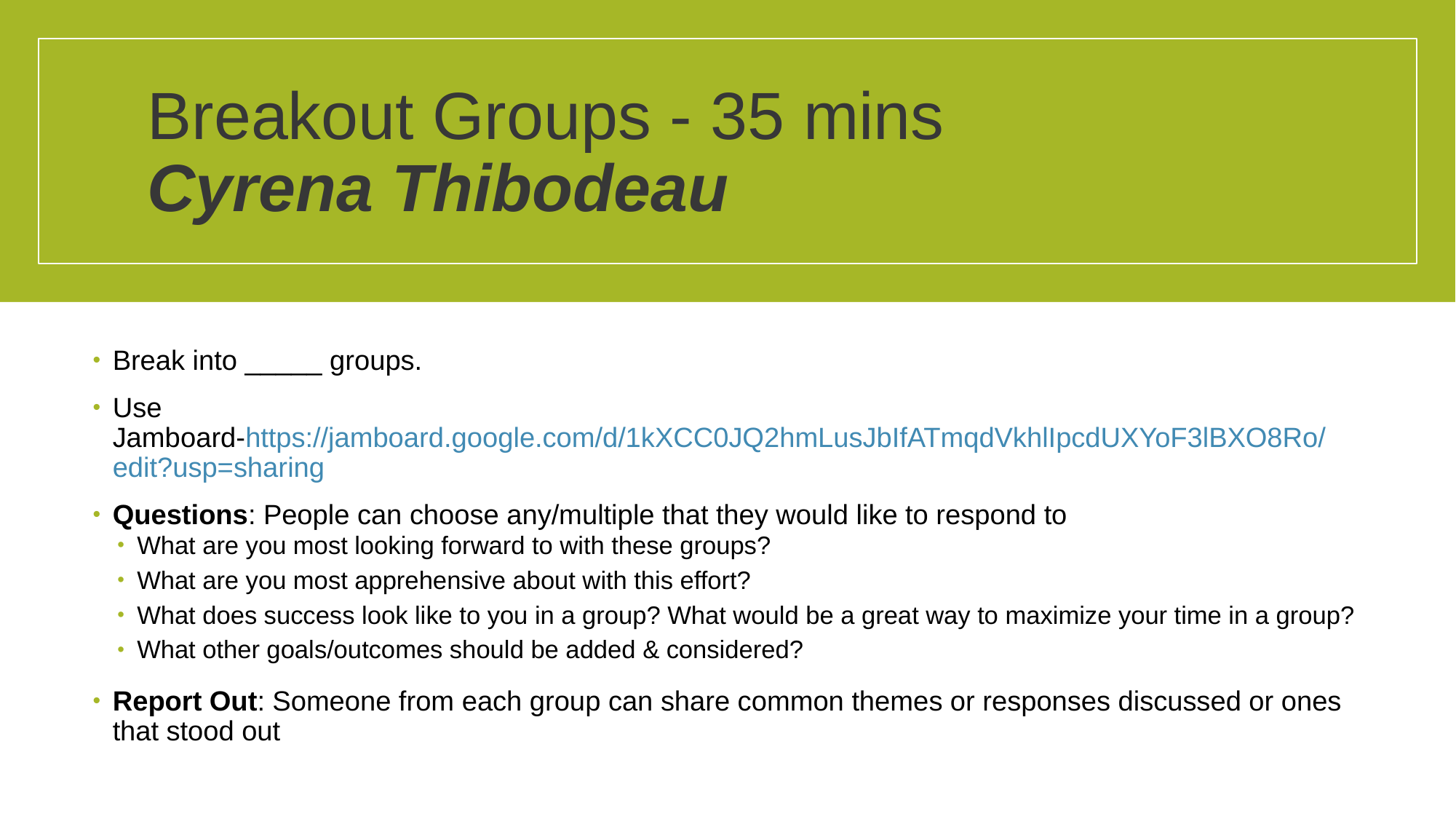

# Breakout Groups - 35 mins   Cyrena Thibodeau

Break into _____ groups.
Use Jamboard-https://jamboard.google.com/d/1kXCC0JQ2hmLusJbIfATmqdVkhlIpcdUXYoF3lBXO8Ro/edit?usp=sharing
Questions: People can choose any/multiple that they would like to respond to
What are you most looking forward to with these groups?
What are you most apprehensive about with this effort?
What does success look like to you in a group? What would be a great way to maximize your time in a group?
What other goals/outcomes should be added & considered?
Report Out: Someone from each group can share common themes or responses discussed or ones that stood out